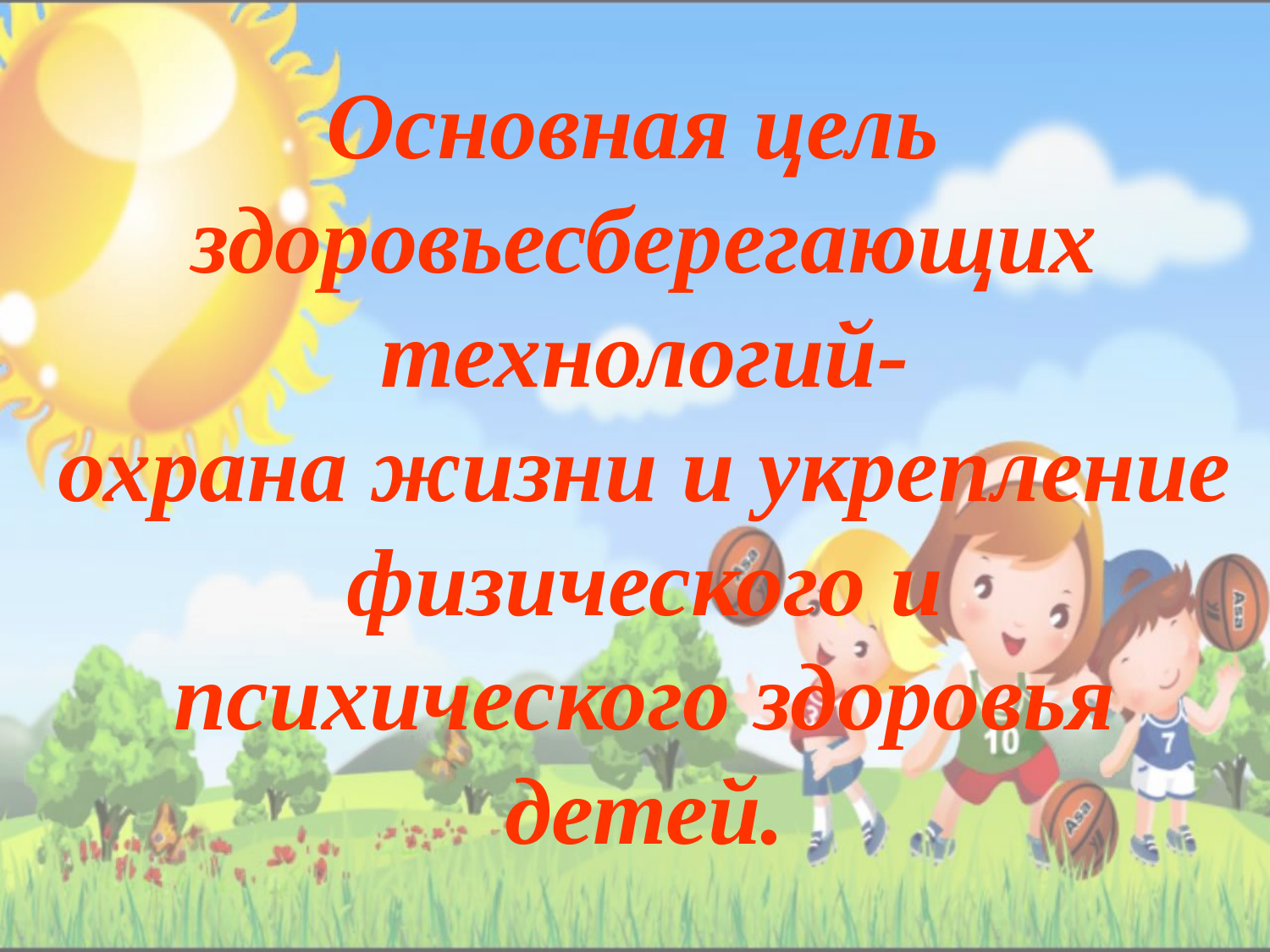

Основная цель
здоровьесберегающих технологий-
охрана жизни и укрепление физического и психического здоровья детей.